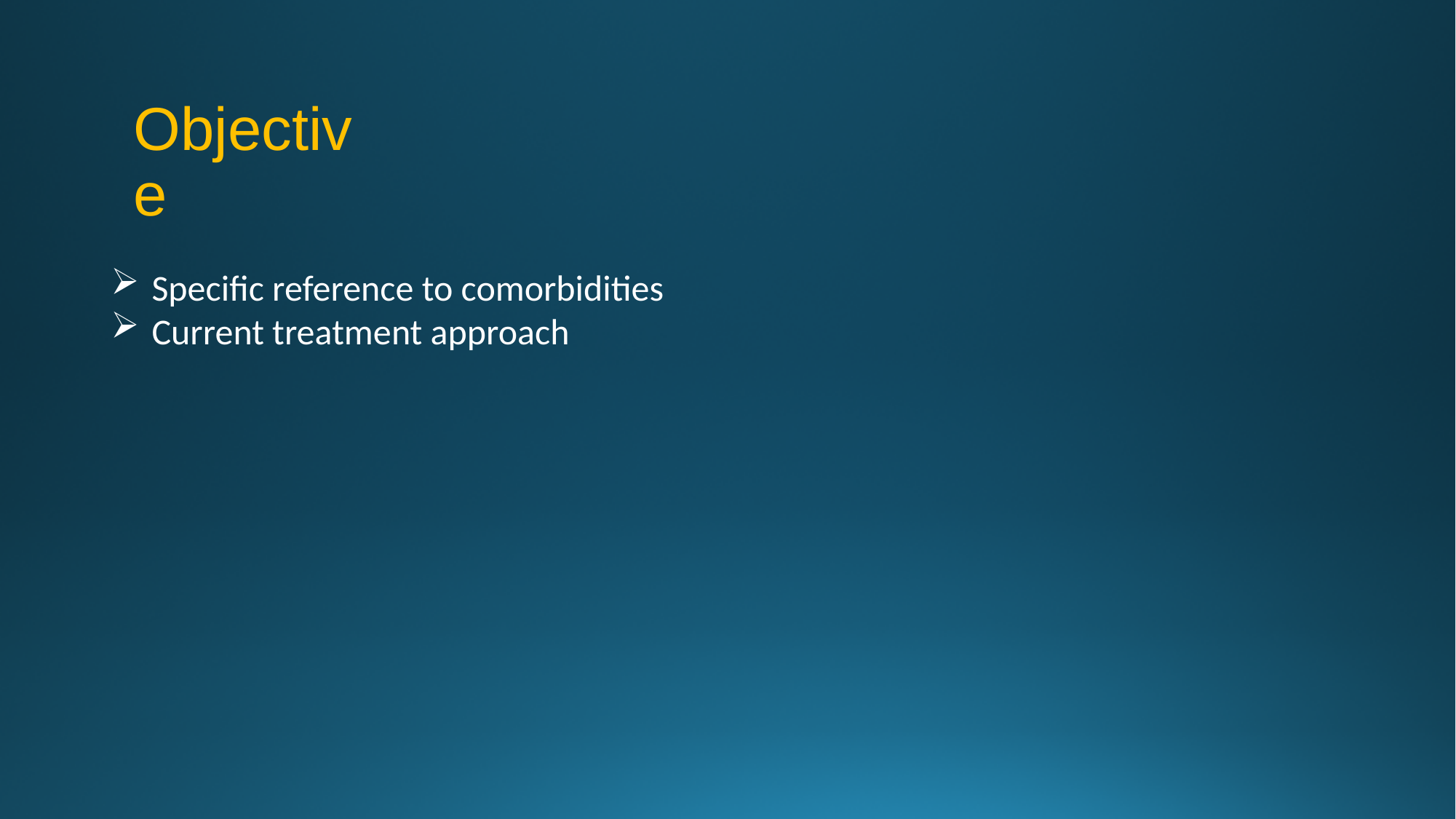

# Objective
Specific reference to comorbidities
Current treatment approach